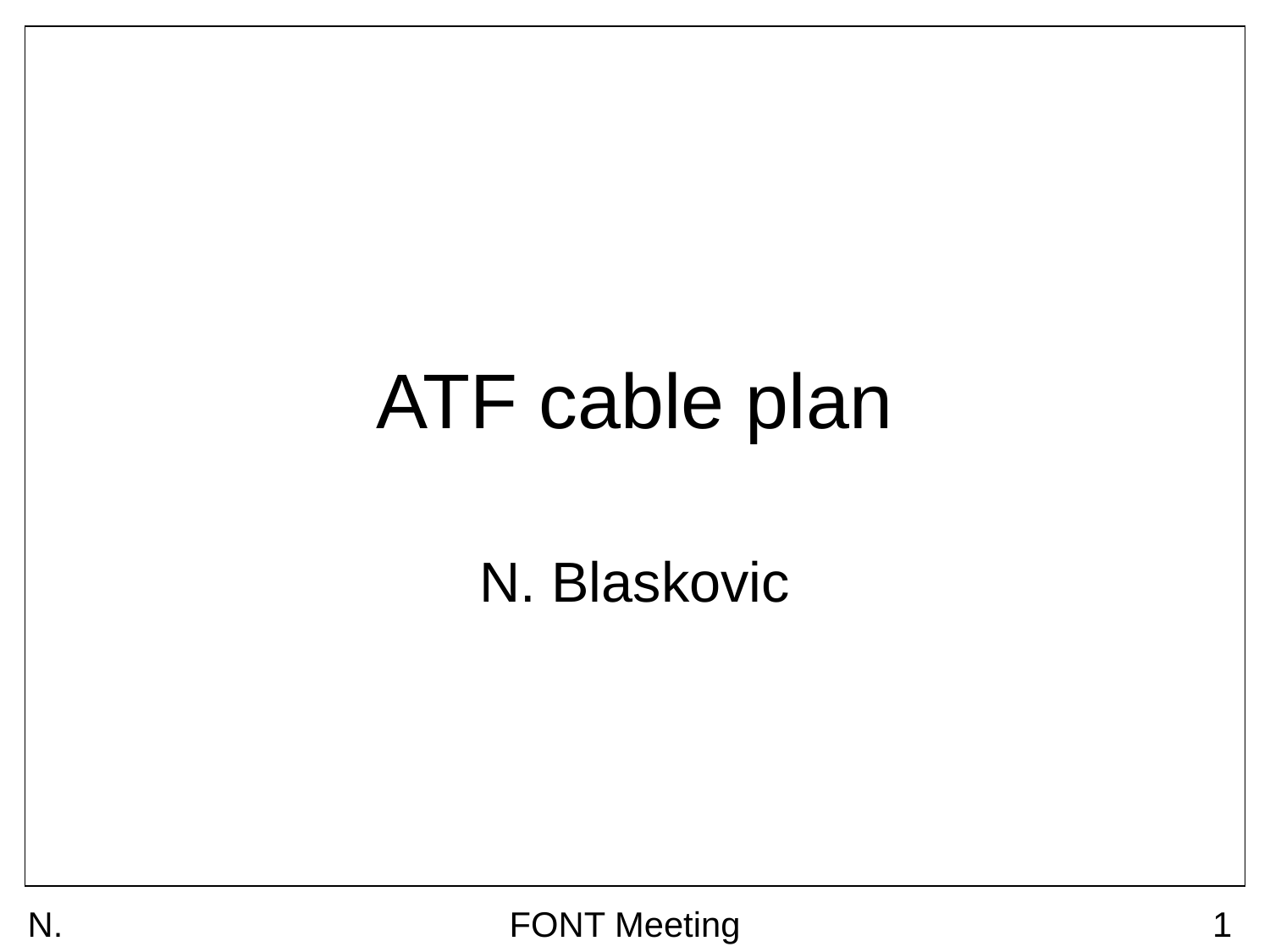

# ATF cable plan
N. Blaskovic
N. Blaskovic
FONT Meeting
1